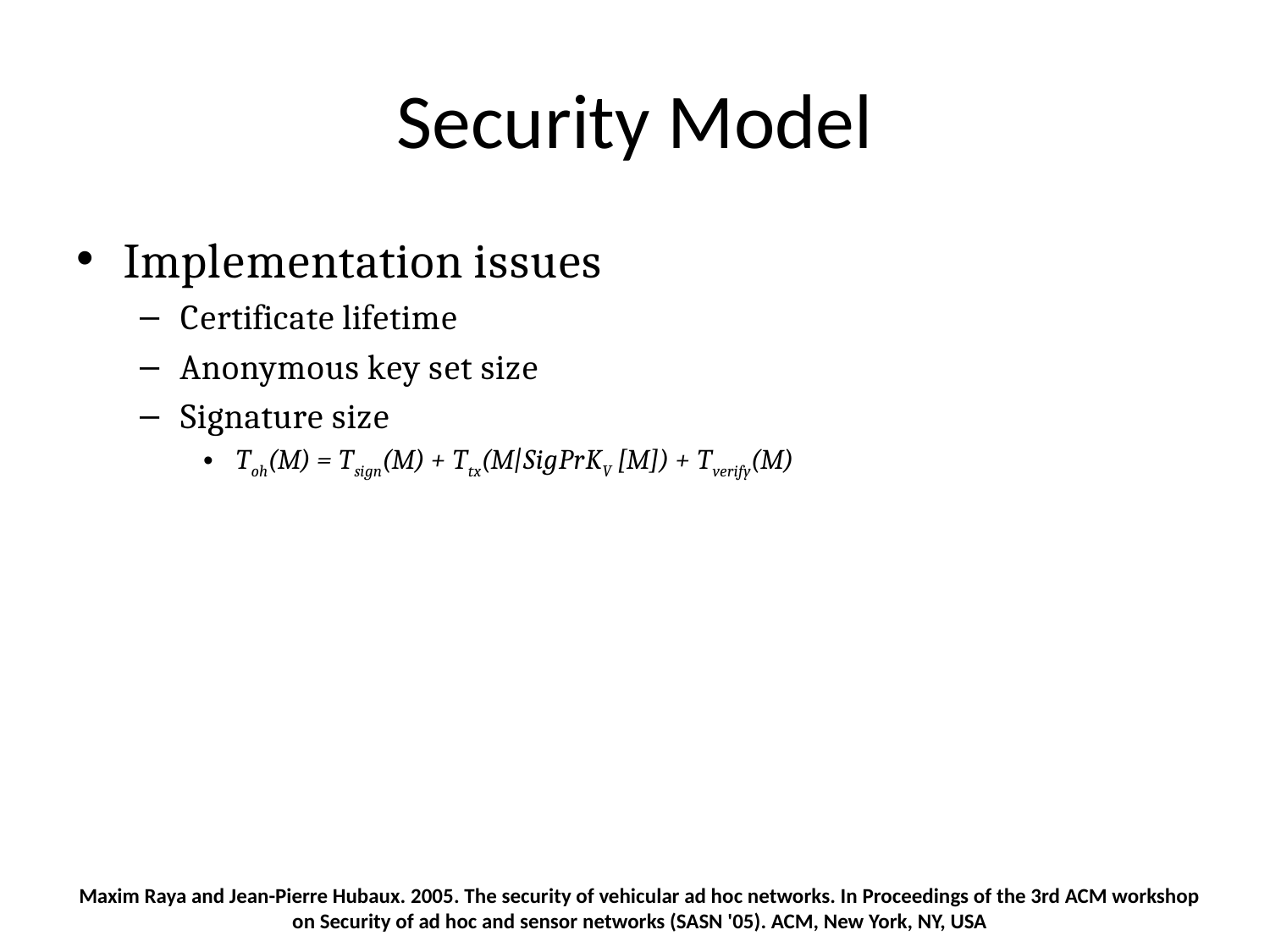

# Security Model
Implementation issues
Certificate lifetime
Anonymous key set size
Signature size
Toh(M) = Tsign(M) + Ttx(M|SigPrKV [M]) + Tverify(M)

Maxim Raya and Jean-Pierre Hubaux. 2005. The security of vehicular ad hoc networks. In Proceedings of the 3rd ACM workshop on Security of ad hoc and sensor networks (SASN '05). ACM, New York, NY, USA